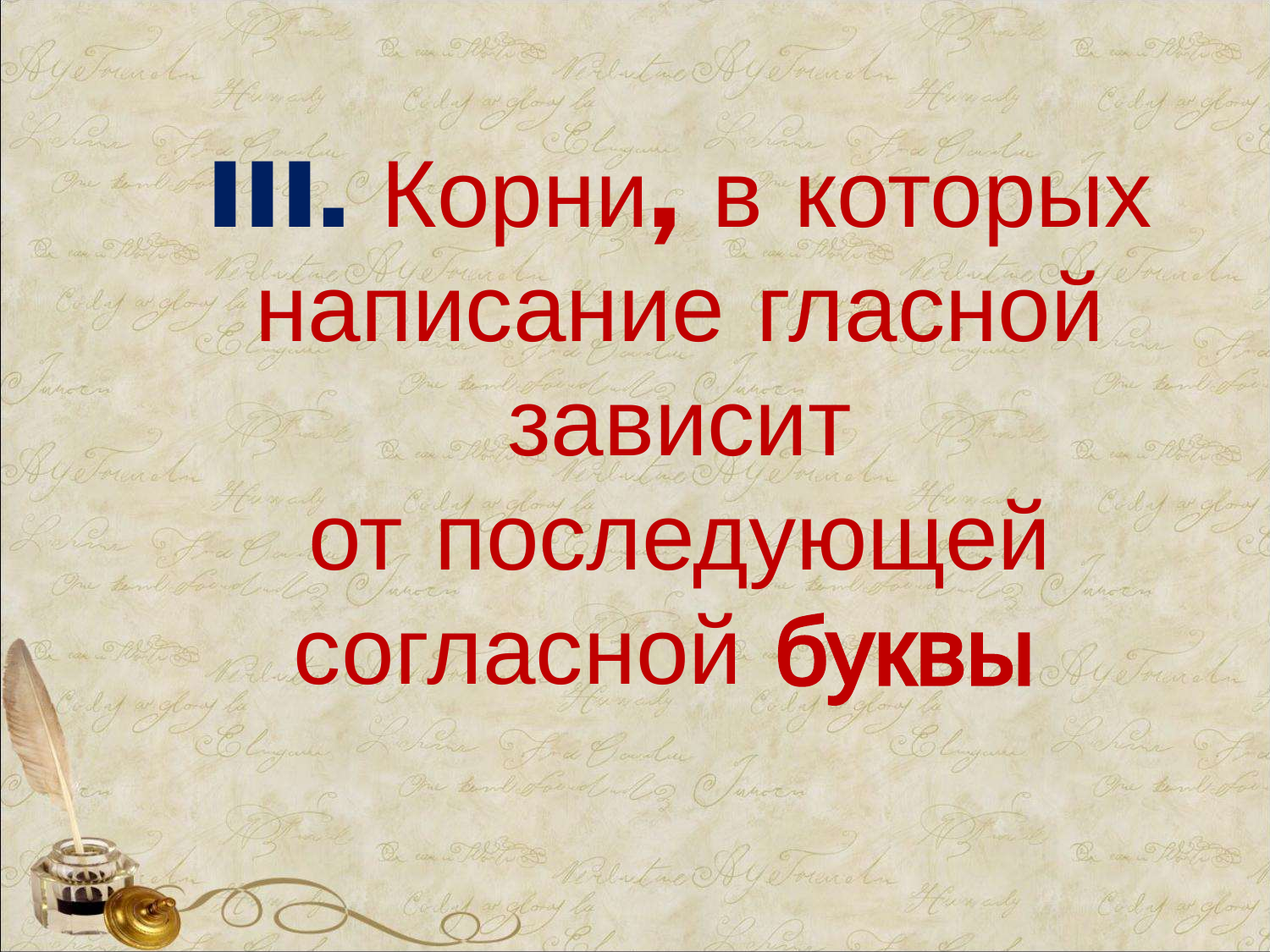

III. Корни, в которых написание гласной зависит от последующей согласной буквы